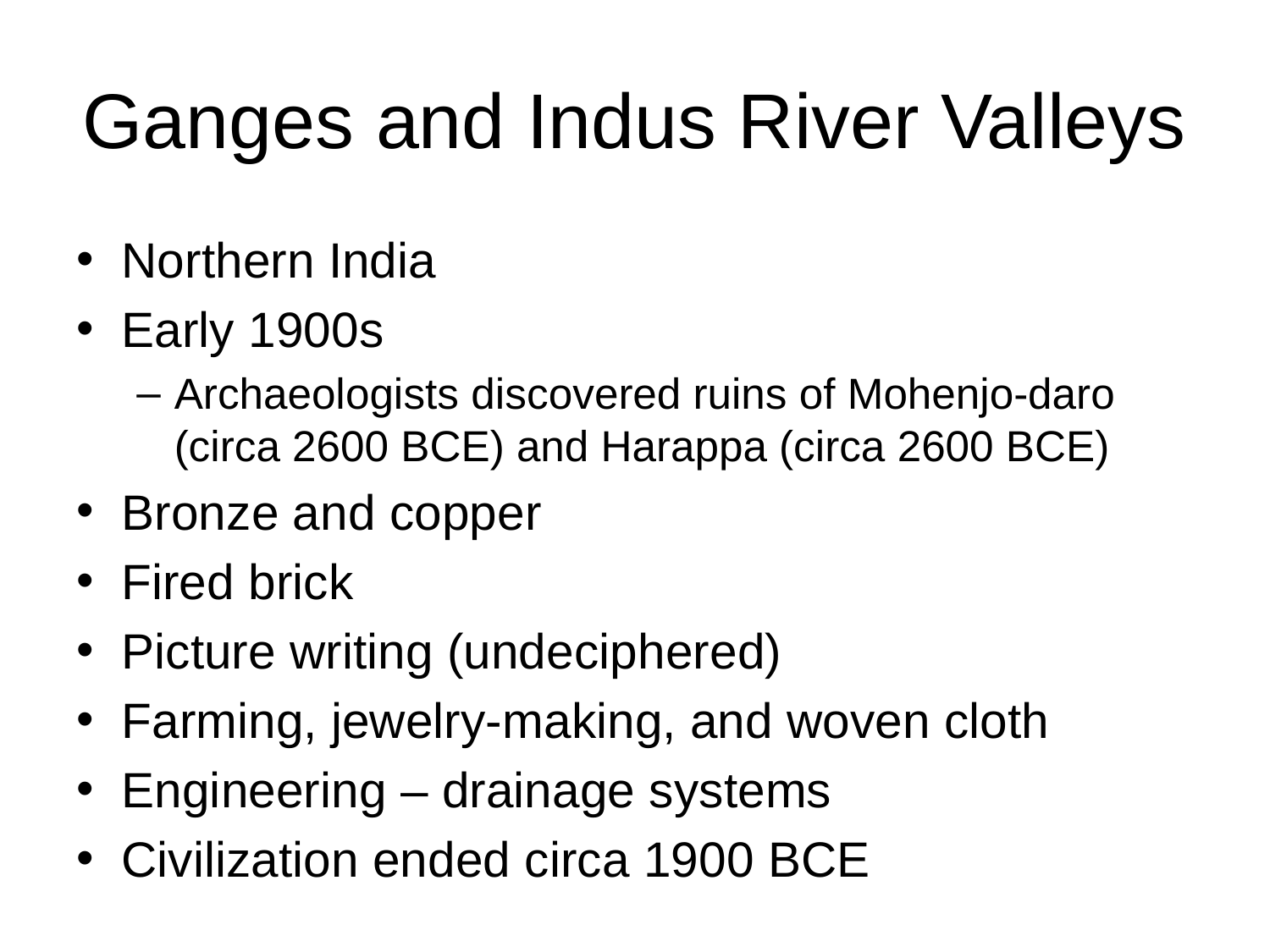

# Ganges and Indus River Valleys
Northern India
Early 1900s
Archaeologists discovered ruins of Mohenjo-daro (circa 2600 BCE) and Harappa (circa 2600 BCE)
Bronze and copper
Fired brick
Picture writing (undeciphered)
Farming, jewelry-making, and woven cloth
Engineering – drainage systems
Civilization ended circa 1900 BCE